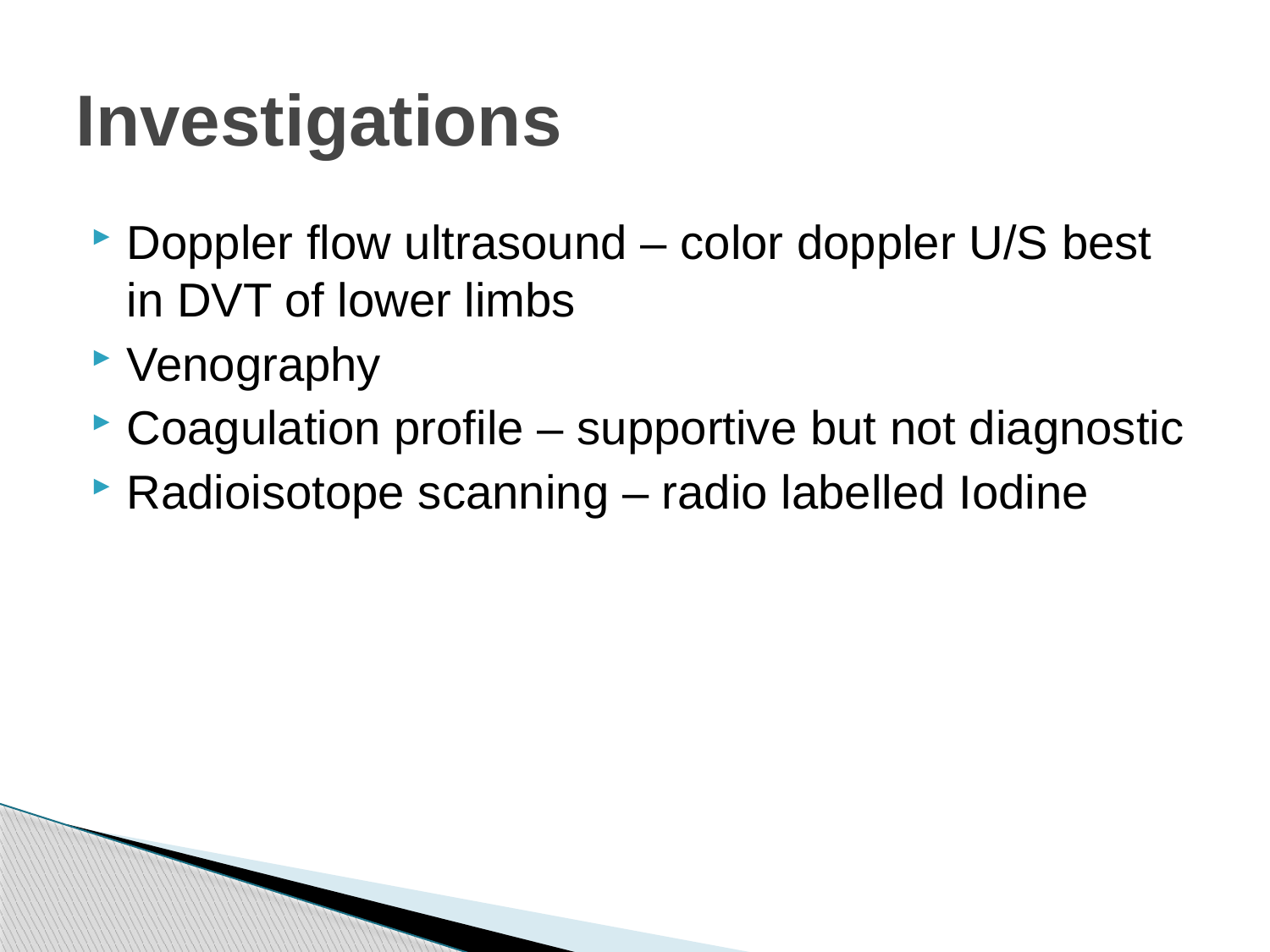

# Investigations
Doppler flow ultrasound – color doppler U/S best in DVT of lower limbs
Venography
Coagulation profile – supportive but not diagnostic
Radioisotope scanning – radio labelled Iodine